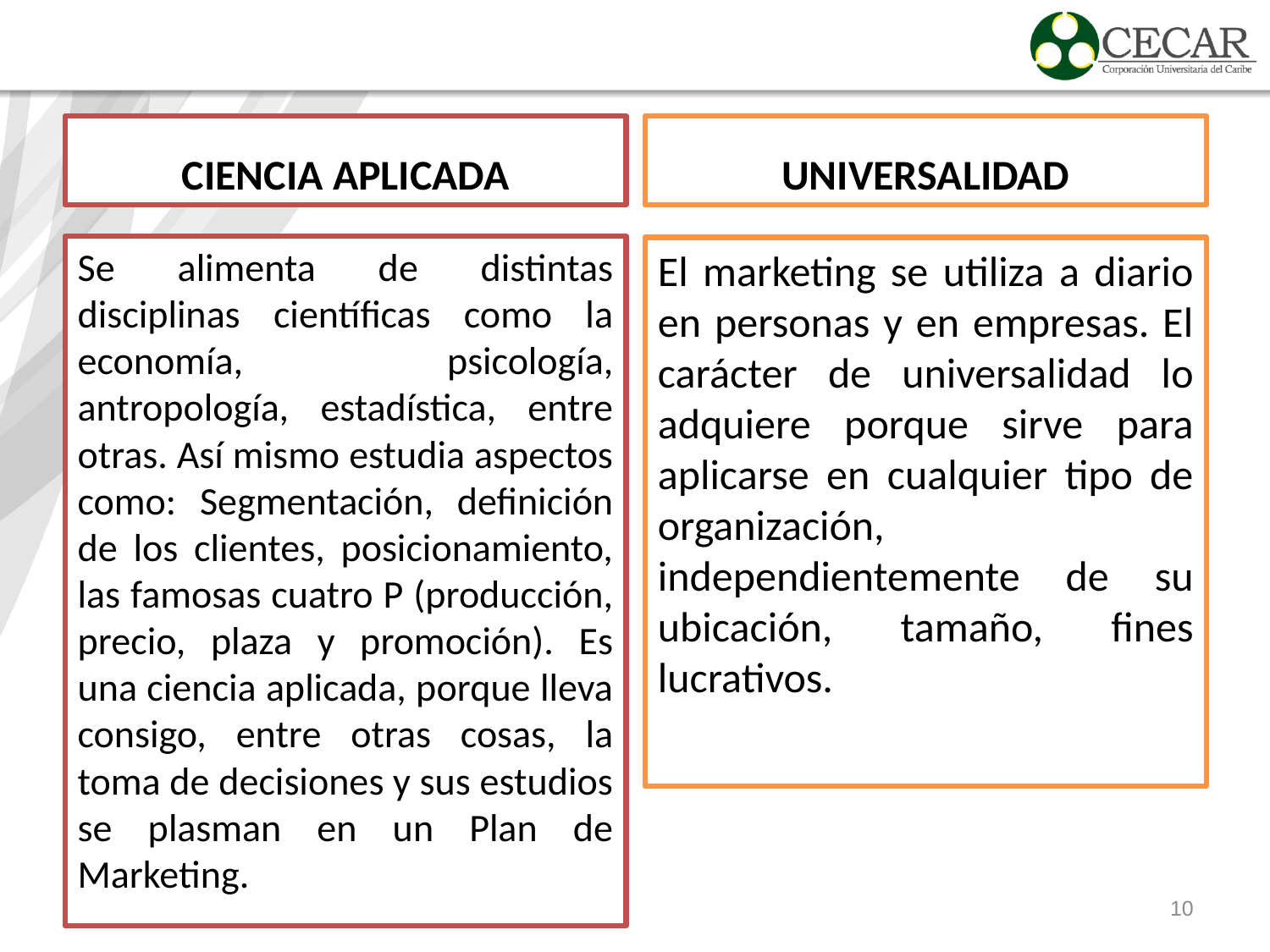

CIENCIA APLICADA
UNIVERSALIDAD
Se alimenta de distintas disciplinas científicas como la economía, psicología, antropología, estadística, entre otras. Así mismo estudia aspectos como: Segmentación, definición de los clientes, posicionamiento, las famosas cuatro P (producción, precio, plaza y promoción). Es una ciencia aplicada, porque lleva consigo, entre otras cosas, la toma de decisiones y sus estudios se plasman en un Plan de Marketing.
El marketing se utiliza a diario en personas y en empresas. El carácter de universalidad lo adquiere porque sirve para aplicarse en cualquier tipo de organización, independientemente de su ubicación, tamaño, fines lucrativos.
10